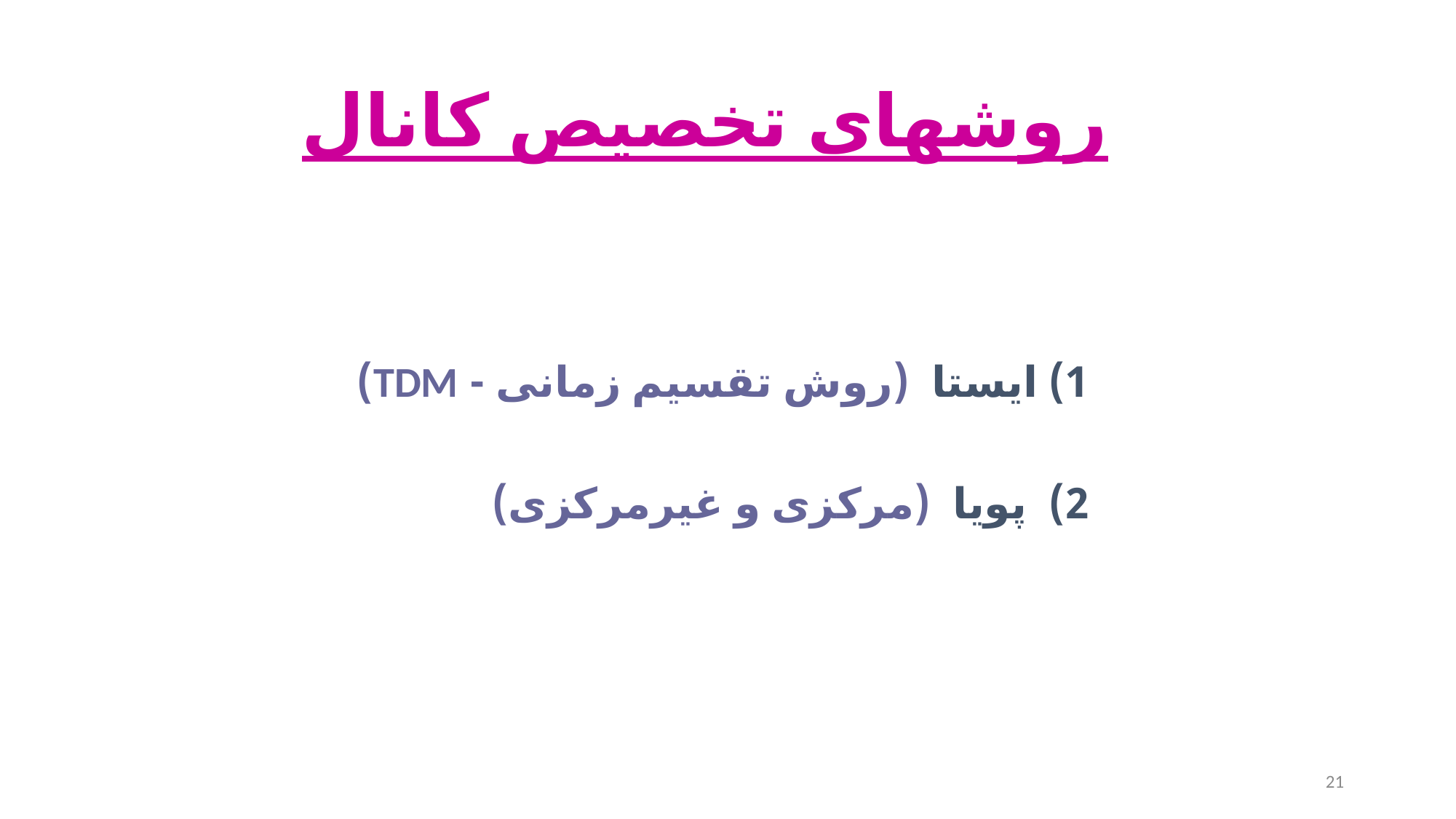

# روشهای تخصیص کانال
1) ایستا  (روش تقسیم زمانی - TDM)

2)  پویا  (مرکزی و غیرمرکزی)
21